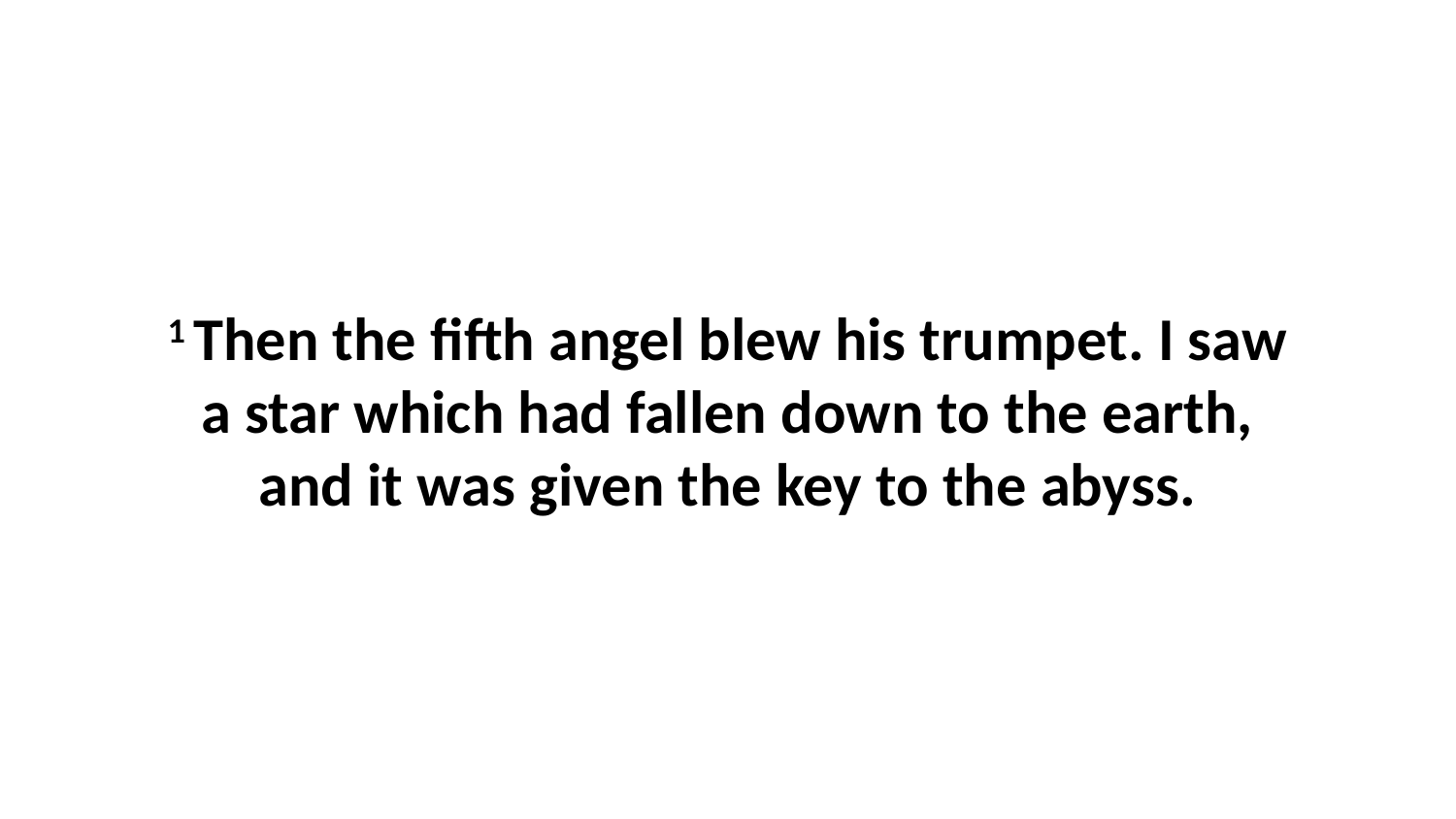

1 Then the fifth angel blew his trumpet. I saw a star which had fallen down to the earth, and it was given the key to the abyss.